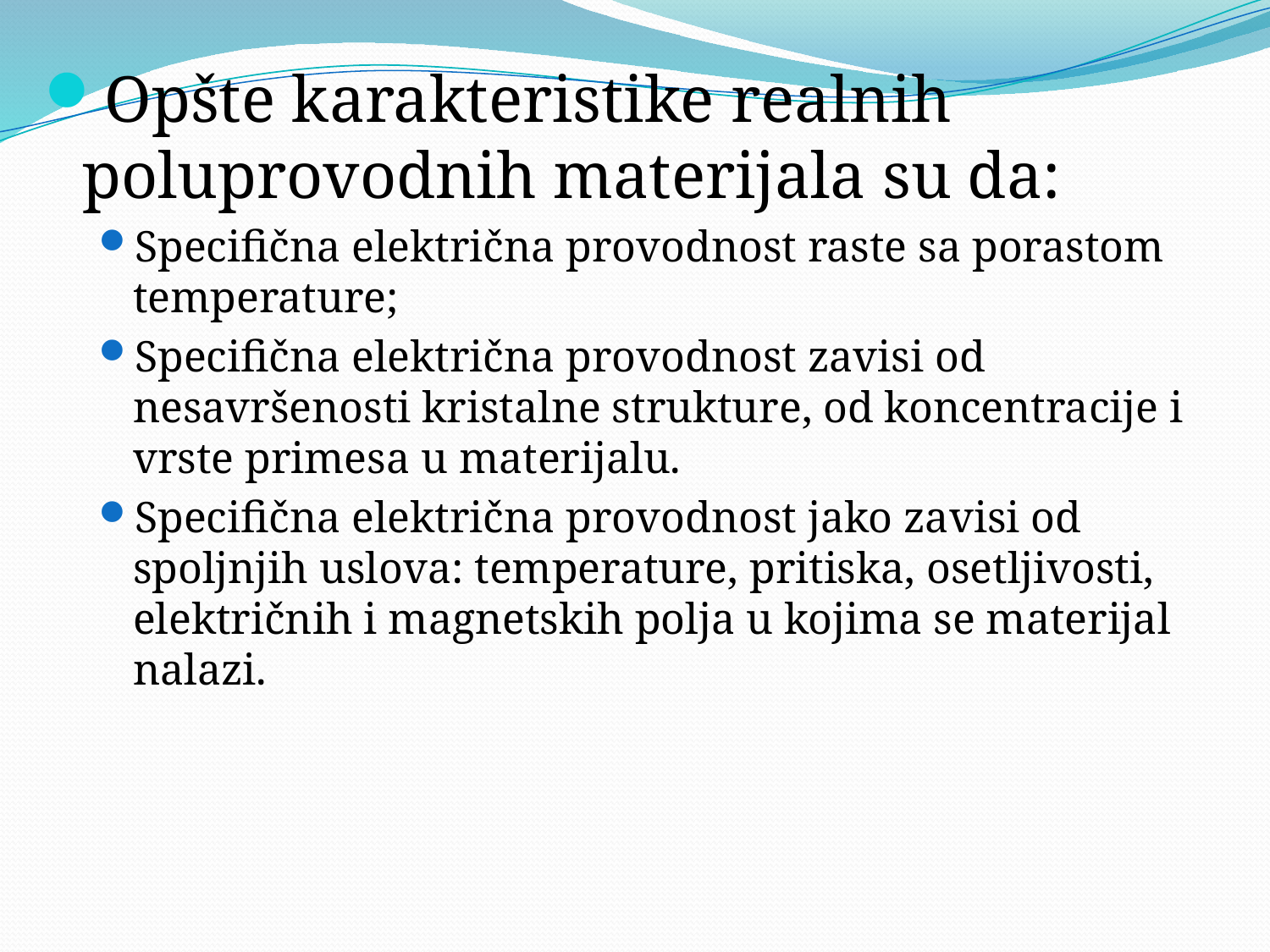

Opšte karakteristike realnih poluprovodnih materijala su da:
Specifična električna provodnost raste sa porastom temperature;
Specifična električna provodnost zavisi od nesavršenosti kristalne strukture, od koncentracije i vrste primesa u materijalu.
Specifična električna provodnost jako zavisi od spoljnjih uslova: temperature, pritiska, osetljivosti, električnih i magnetskih polja u kojima se materijal nalazi.